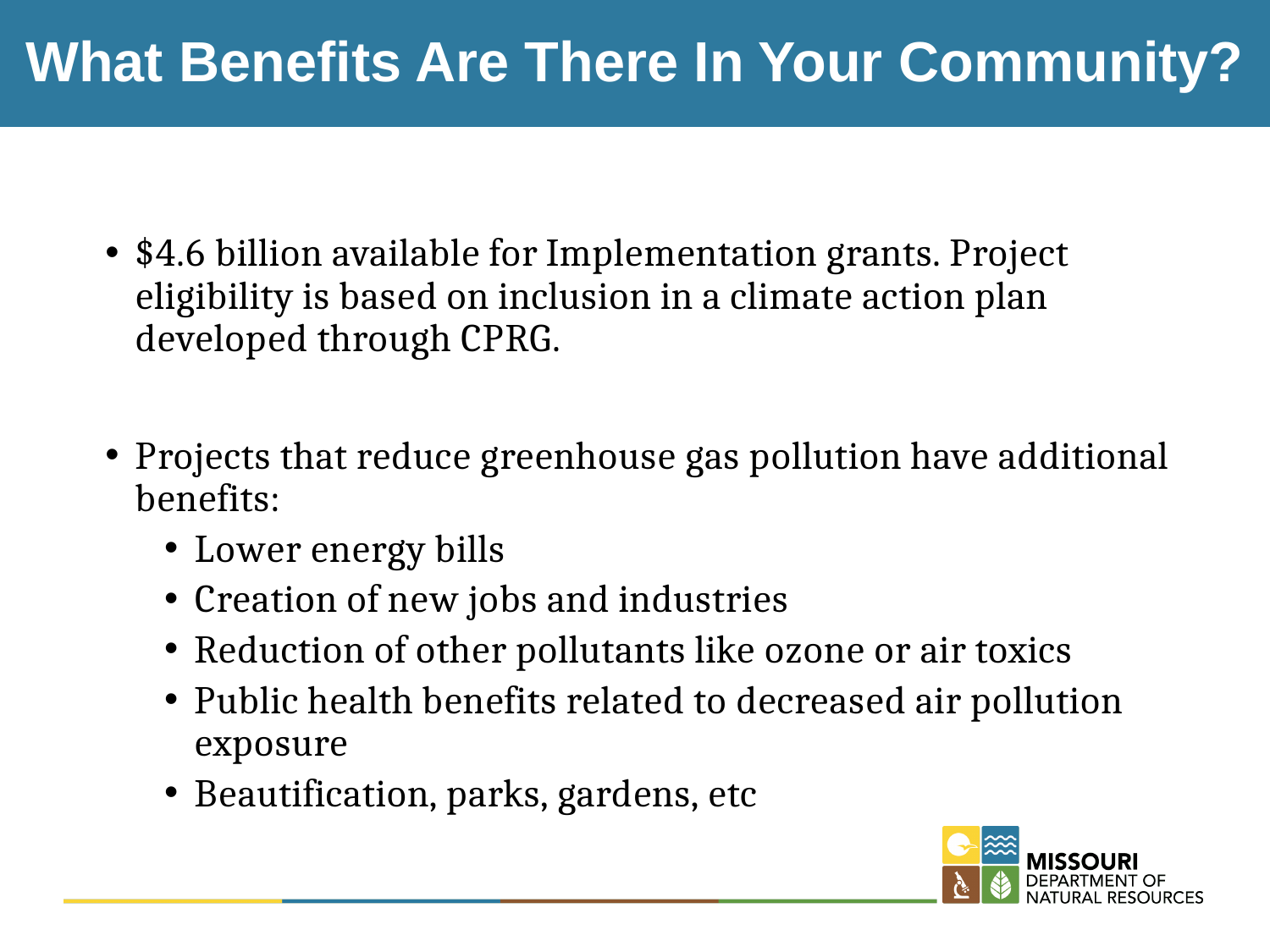

# What Benefits Are There In Your Community?
$4.6 billion available for Implementation grants. Project eligibility is based on inclusion in a climate action plan developed through CPRG.

Projects that reduce greenhouse gas pollution have additional benefits:
Lower energy bills
Creation of new jobs and industries
Reduction of other pollutants like ozone or air toxics
Public health benefits related to decreased air pollution exposure
Beautification, parks, gardens, etc